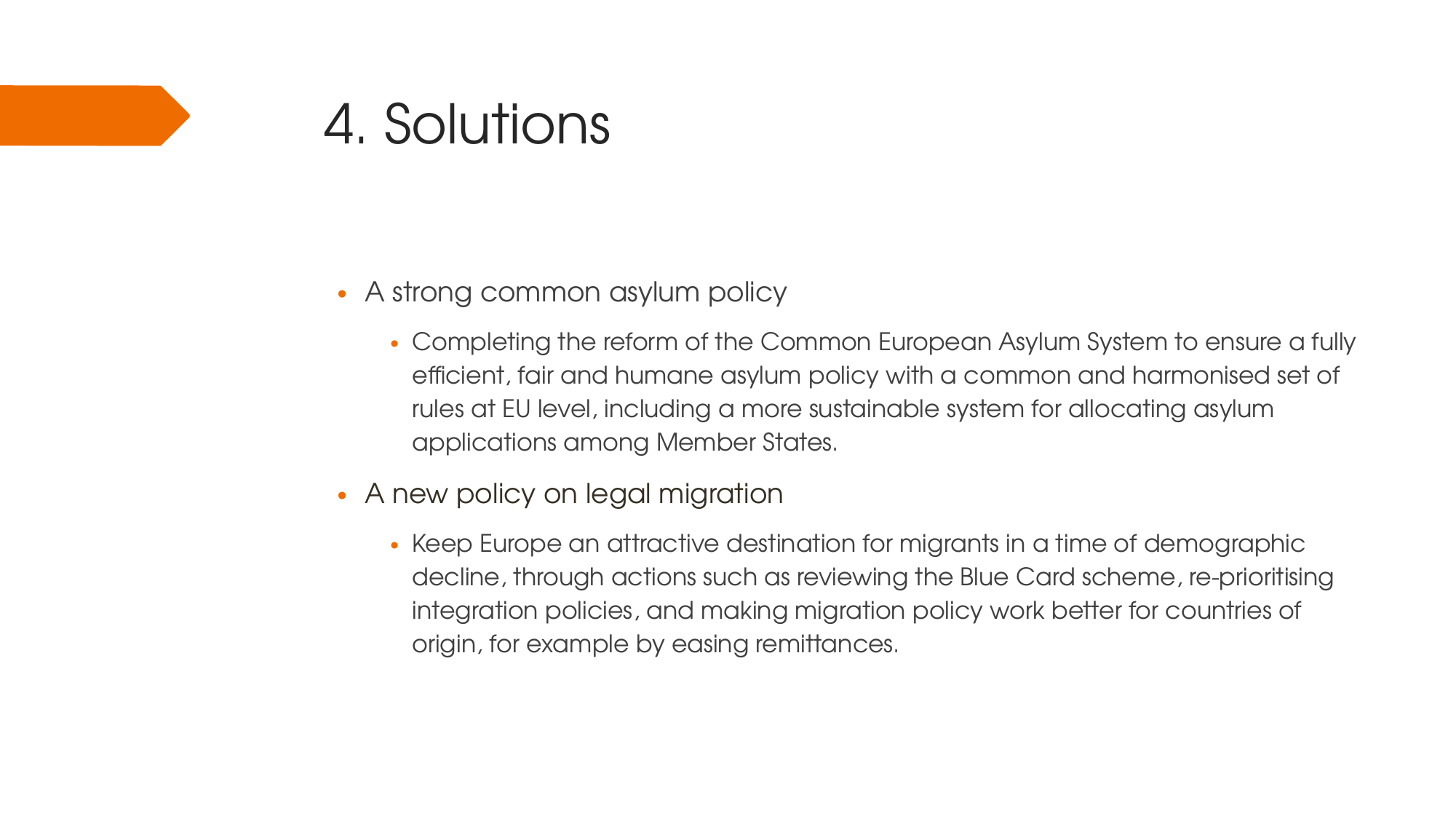

# 4. Solutions
A strong common asylum policy
Completing the reform of the Common European Asylum System to ensure a fully efficient, fair and humane asylum policy with a common and harmonised set of rules at EU level, including a more sustainable system for allocating asylum applications among Member States.
A new policy on legal migration
Keep Europe an attractive destination for migrants in a time of demographic decline, through actions such as reviewing the Blue Card scheme, re-prioritising integration policies, and making migration policy work better for countries of origin, for example by easing remittances.